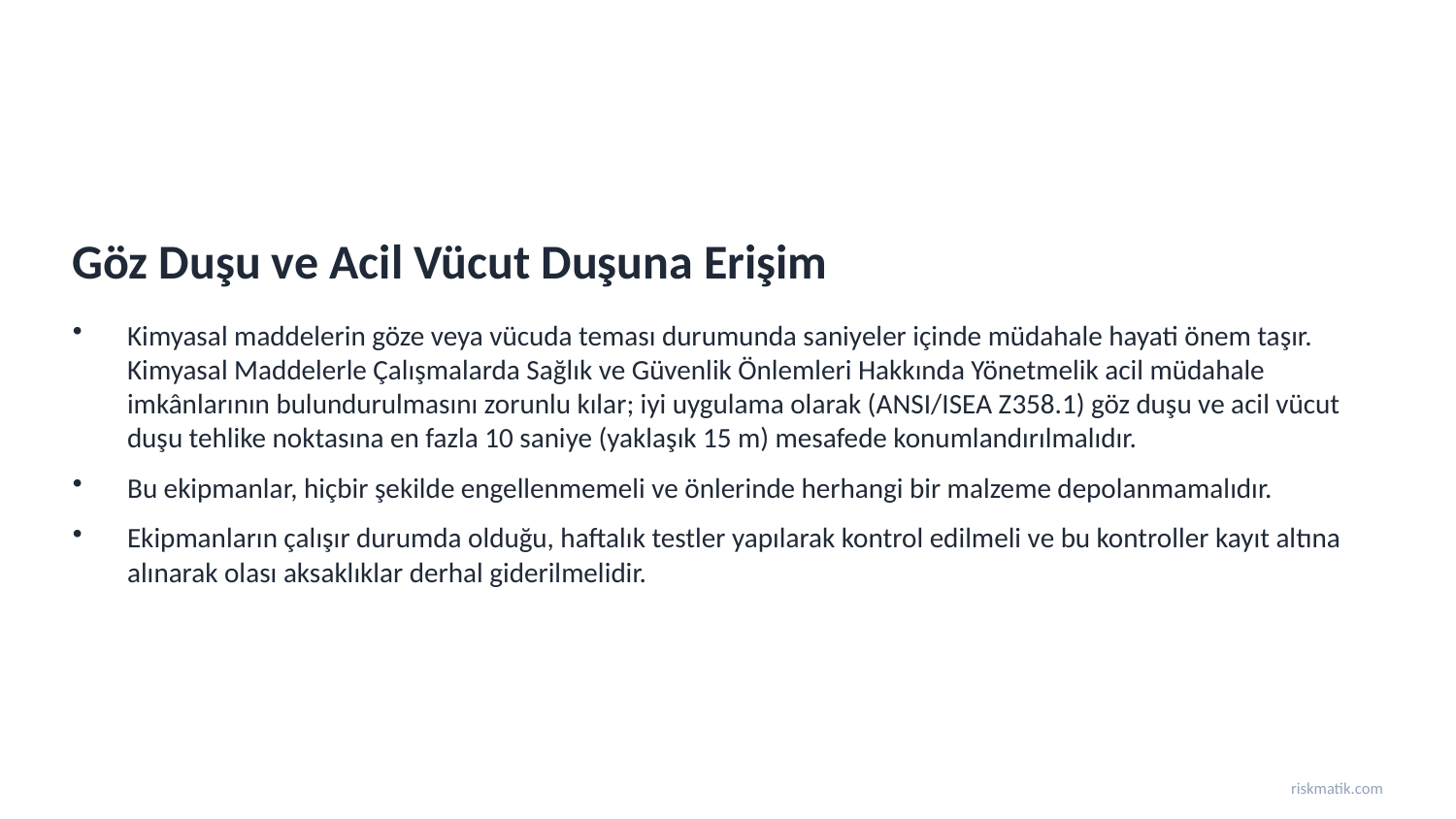

Göz Duşu ve Acil Vücut Duşuna Erişim
Kimyasal maddelerin göze veya vücuda teması durumunda saniyeler içinde müdahale hayati önem taşır. Kimyasal Maddelerle Çalışmalarda Sağlık ve Güvenlik Önlemleri Hakkında Yönetmelik acil müdahale imkânlarının bulundurulmasını zorunlu kılar; iyi uygulama olarak (ANSI/ISEA Z358.1) göz duşu ve acil vücut duşu tehlike noktasına en fazla 10 saniye (yaklaşık 15 m) mesafede konumlandırılmalıdır.
Bu ekipmanlar, hiçbir şekilde engellenmemeli ve önlerinde herhangi bir malzeme depolanmamalıdır.
Ekipmanların çalışır durumda olduğu, haftalık testler yapılarak kontrol edilmeli ve bu kontroller kayıt altına alınarak olası aksaklıklar derhal giderilmelidir.
riskmatik.com